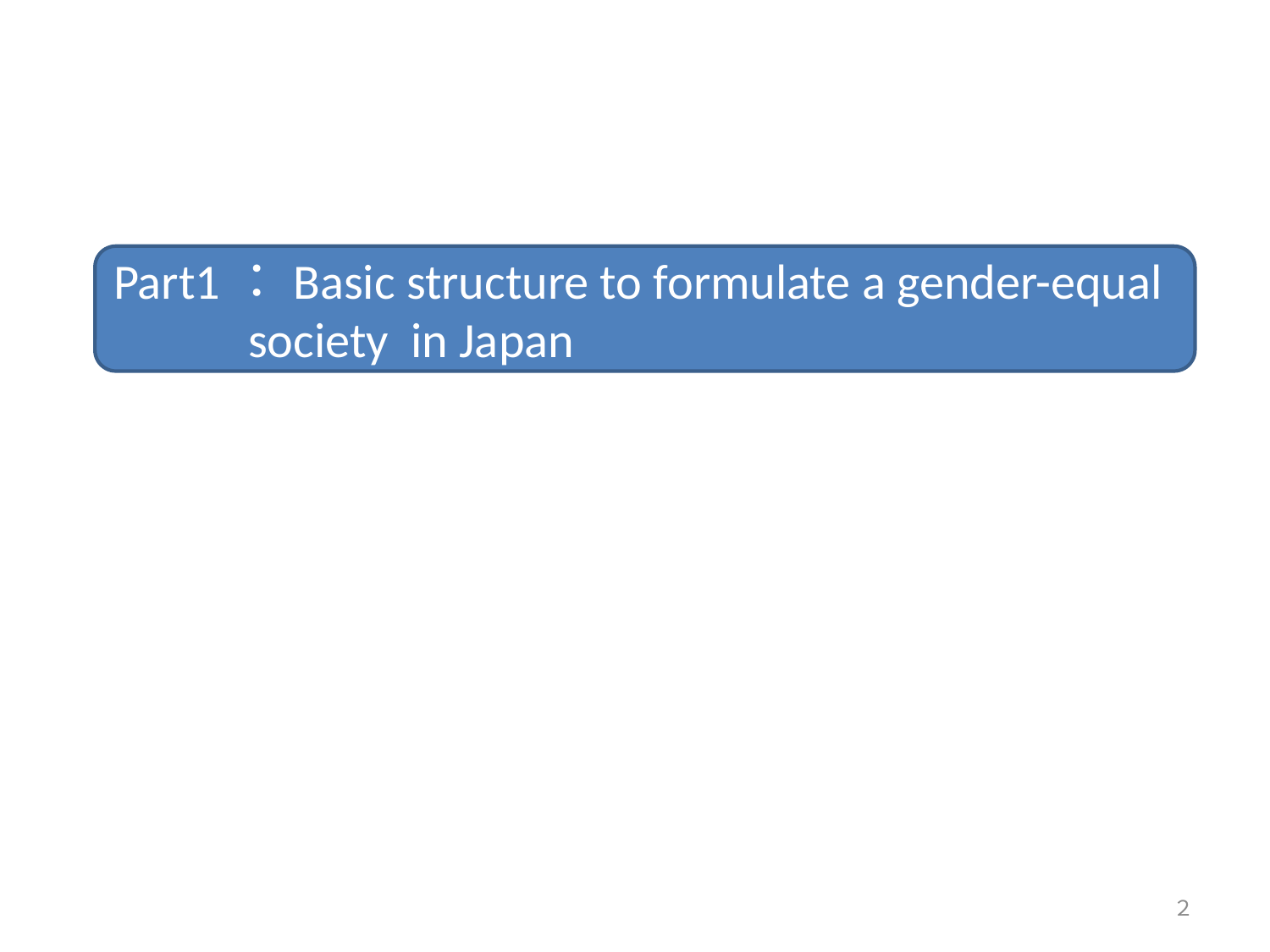

Part1：Basic structure to formulate a gender-equal
            society  in Japan
２